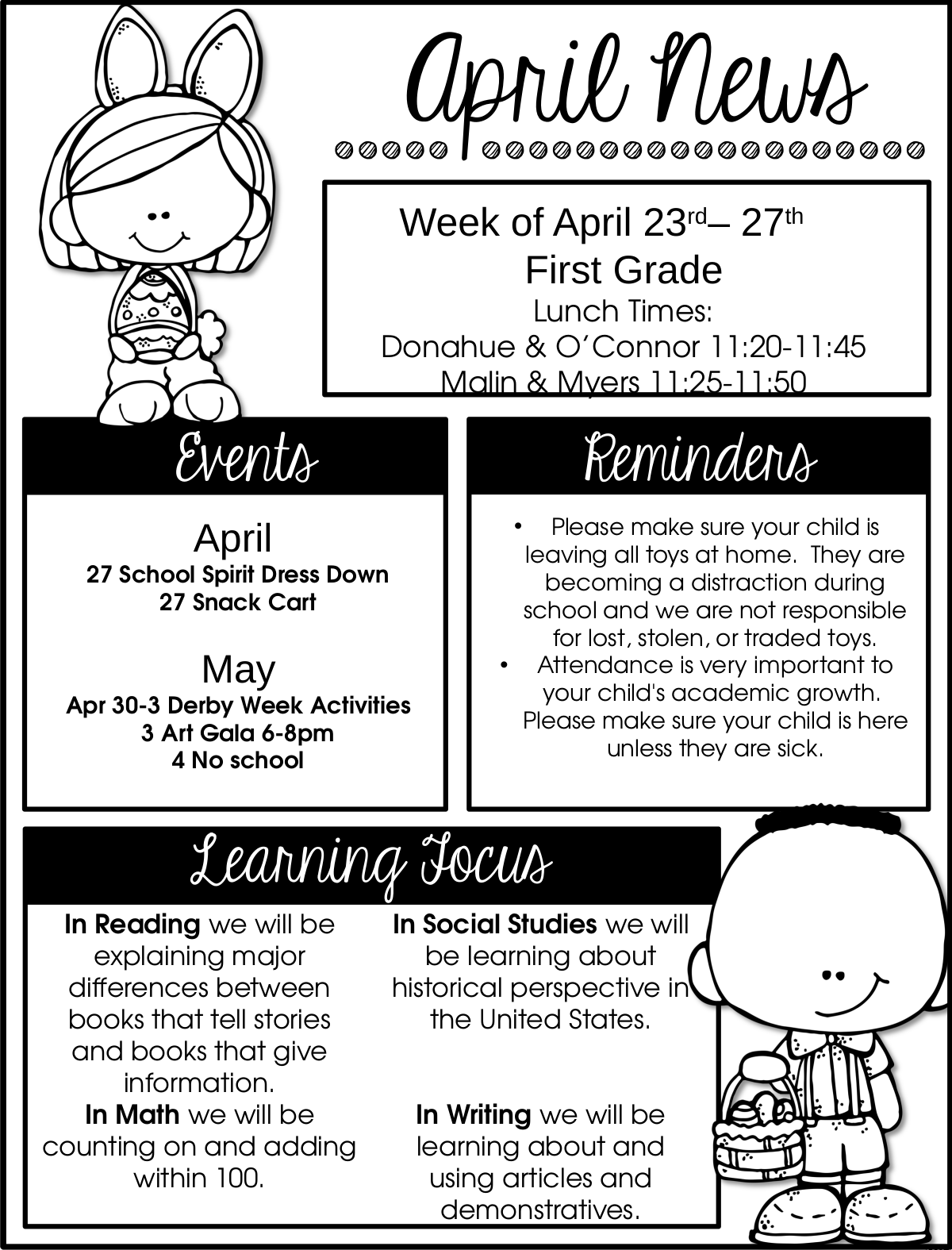

Week of April 23rd– 27th
First Grade
Lunch Times:
Donahue & O’Connor 11:20-11:45
Malin & Myers 11:25-11:50
April
27 School Spirit Dress Down
27 Snack Cart

May
Apr 30-3 Derby Week Activities
3 Art Gala 6-8pm
4 No school

Please make sure your child is leaving all toys at home.  They are becoming a distraction during school and we are not responsible for lost, stolen, or traded toys.
Attendance is very important to your child's academic growth.  Please make sure your child is here unless they are sick.
In Reading we will be explaining major differences between books that tell stories and books that give information.
In Math we will be counting on and adding within 100.
In Social Studies we will be learning about historical perspective in the United States.

In Writing we will be learning about and using articles and demonstratives.